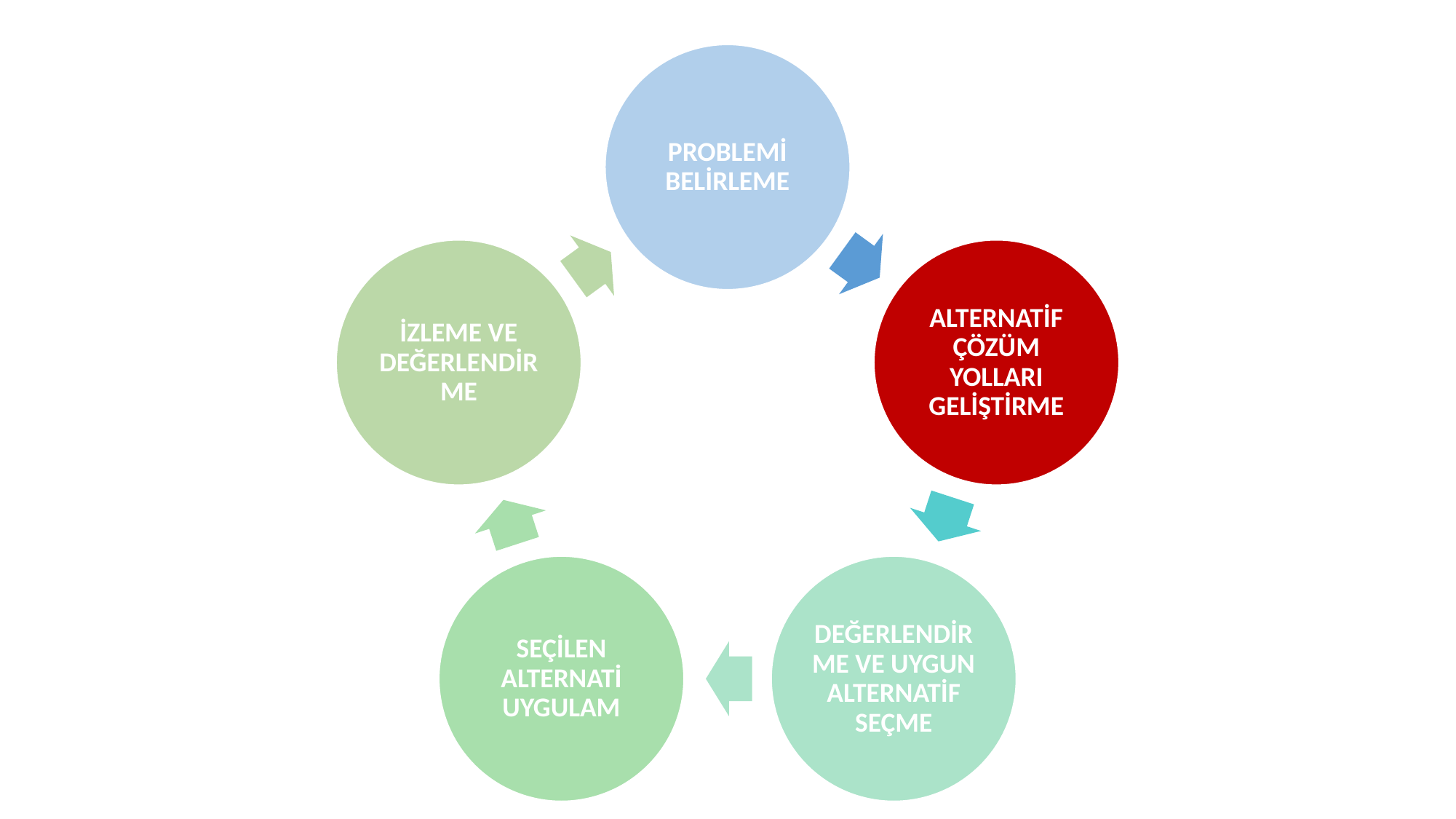

PROBLEMİ BELİRLEME

ALTERNATİF ÇÖZÜM YOLLARI GELİŞTİRME

DEĞERLENDİRME VE UYGUN ALTERNATİF SEÇME

SEÇİLEN ALTERNATİ UYGULAM

İZLEME VE DEĞERLENDİRME